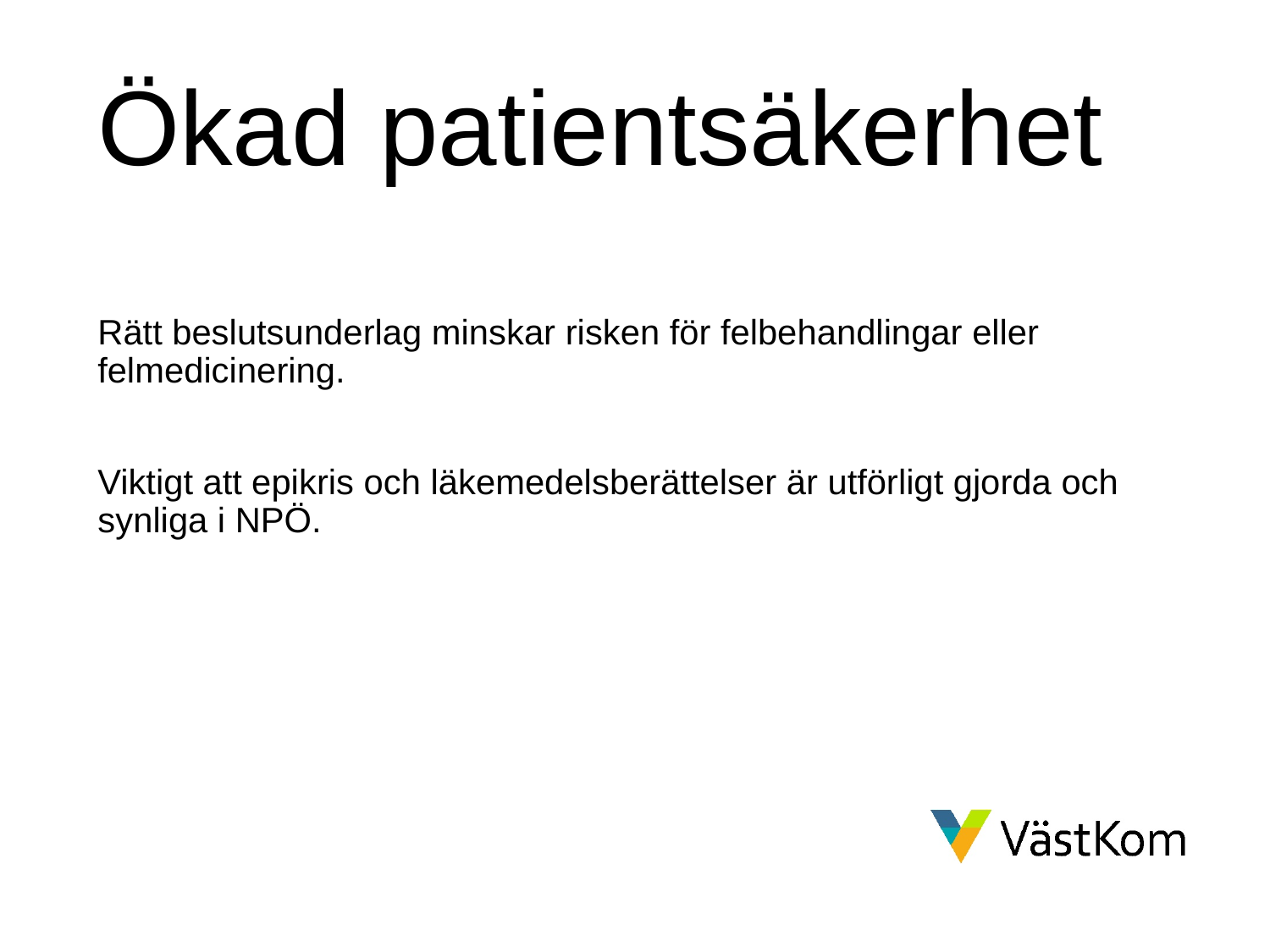

# Ökad patientsäkerhet

Rätt beslutsunderlag minskar risken för felbehandlingar eller felmedicinering.

Viktigt att epikris och läkemedelsberättelser är utförligt gjorda och synliga i NPÖ.